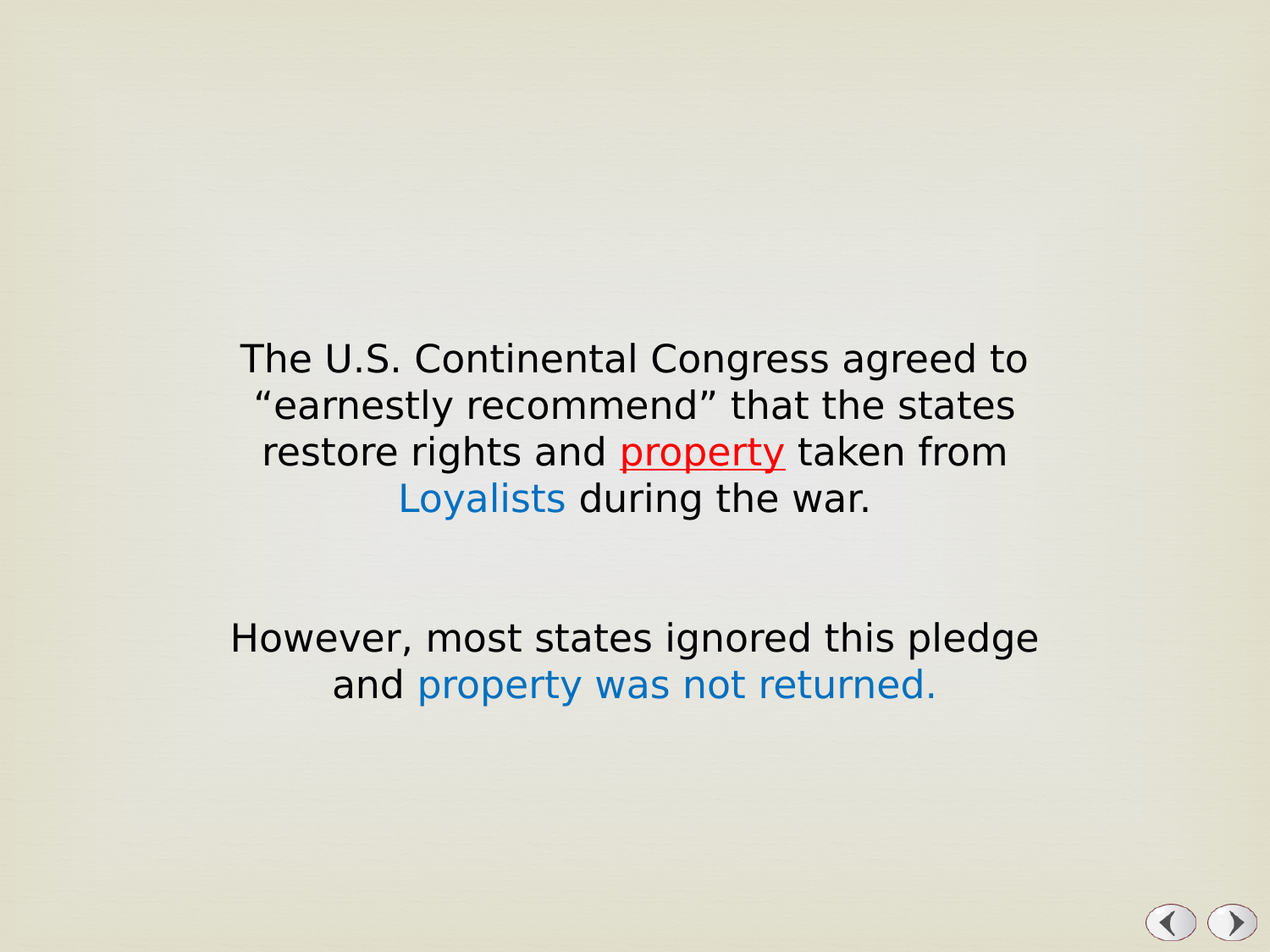

The U.S. Continental Congress agreed to “earnestly recommend” that the states restore rights and property taken from Loyalists during the war.

However, most states ignored this pledge and property was not returned.